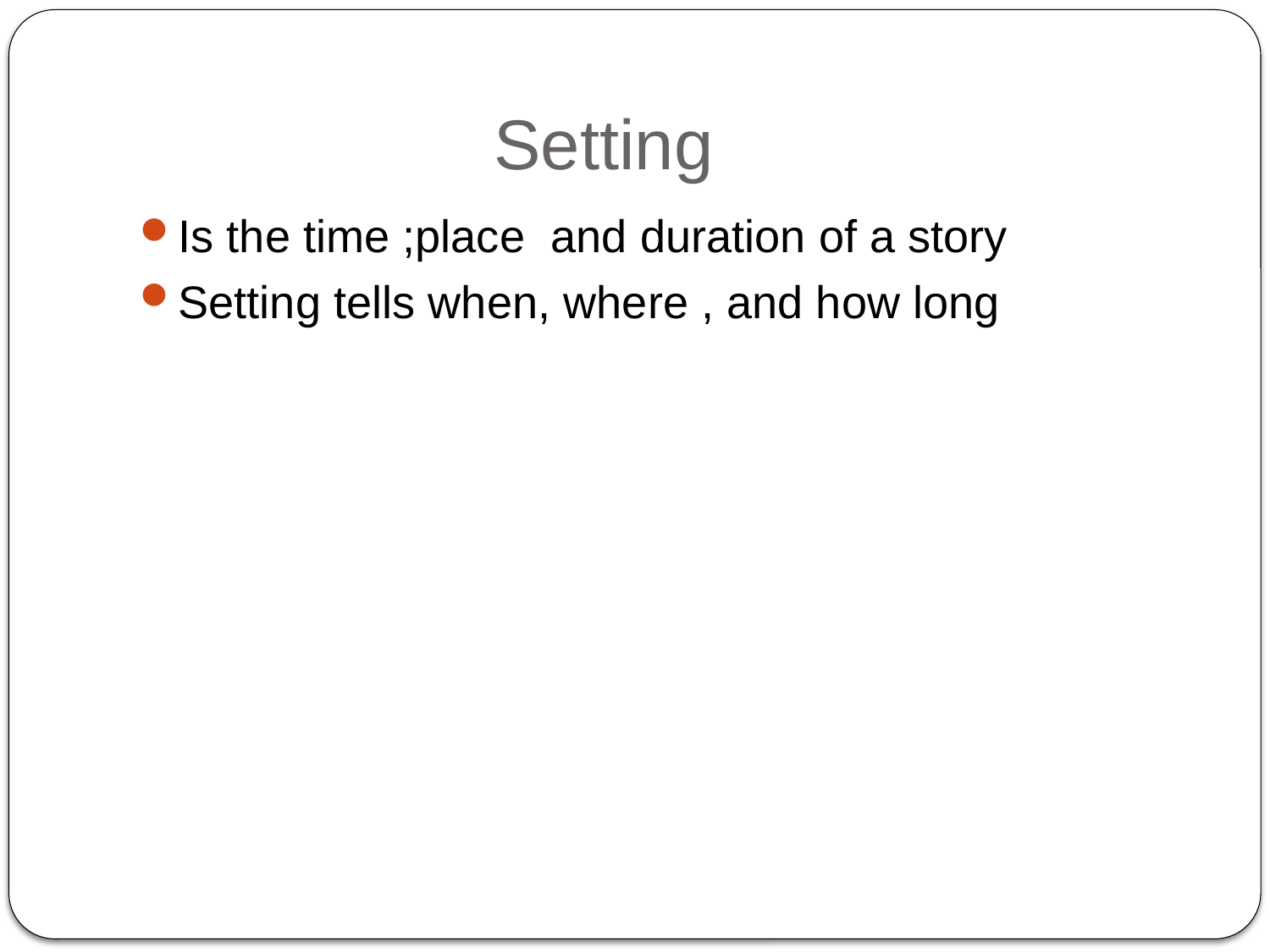

# Setting
Is the time ;place  and duration of a story
Setting tells when, where , and how long